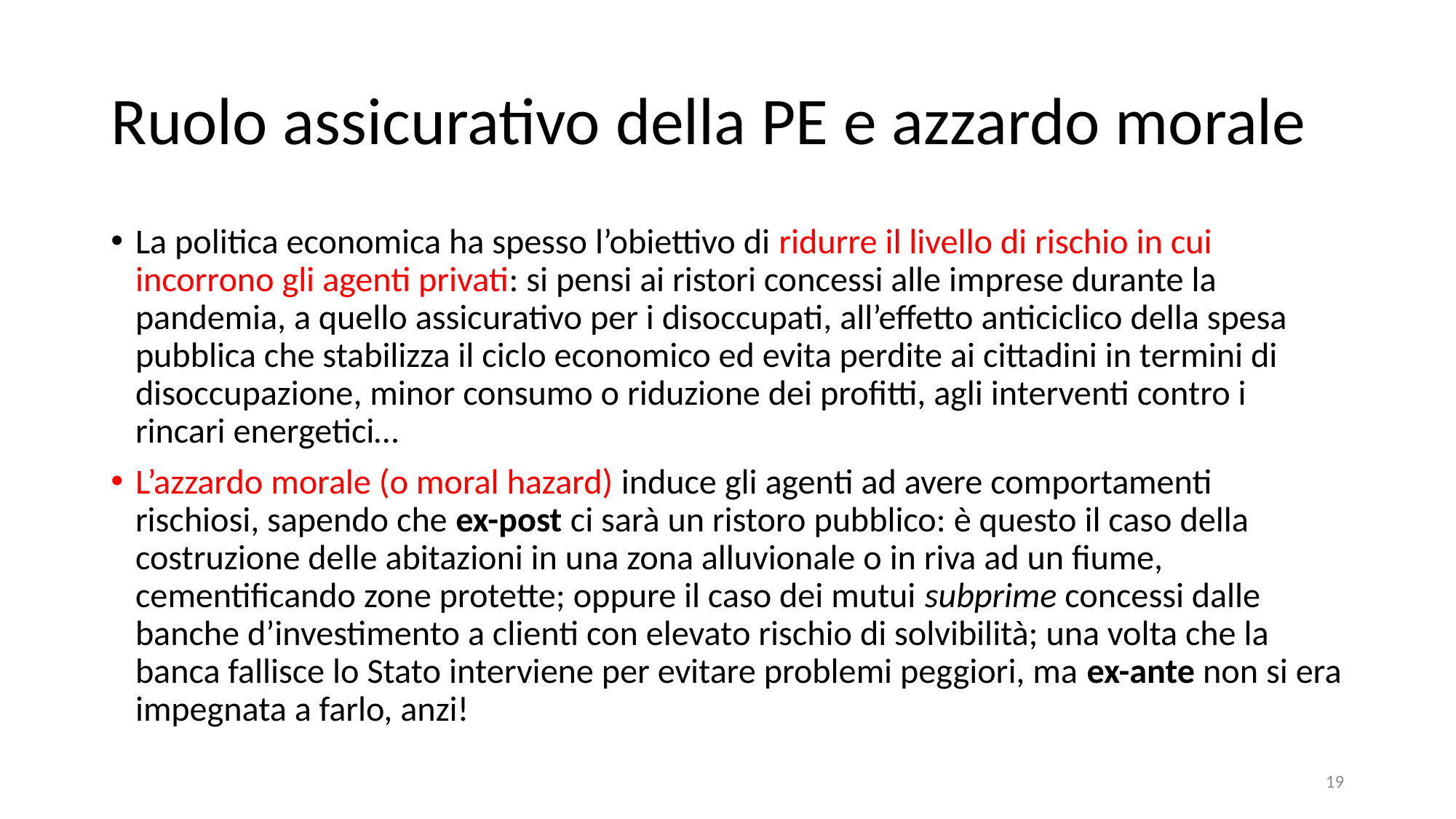

# Ruolo assicurativo della PE e azzardo morale
La politica economica ha spesso l’obiettivo di ridurre il livello di rischio in cui incorrono gli agenti privati: si pensi ai ristori concessi alle imprese durante la pandemia, a quello assicurativo per i disoccupati, all’effetto anticiclico della spesa pubblica che stabilizza il ciclo economico ed evita perdite ai cittadini in termini di disoccupazione, minor consumo o riduzione dei profitti, agli interventi contro i rincari energetici…
L’azzardo morale (o moral hazard) induce gli agenti ad avere comportamenti rischiosi, sapendo che ex-post ci sarà un ristoro pubblico: è questo il caso della costruzione delle abitazioni in una zona alluvionale o in riva ad un fiume, cementificando zone protette; oppure il caso dei mutui subprime concessi dalle banche d’investimento a clienti con elevato rischio di solvibilità; una volta che la banca fallisce lo Stato interviene per evitare problemi peggiori, ma ex-ante non si era impegnata a farlo, anzi!
19